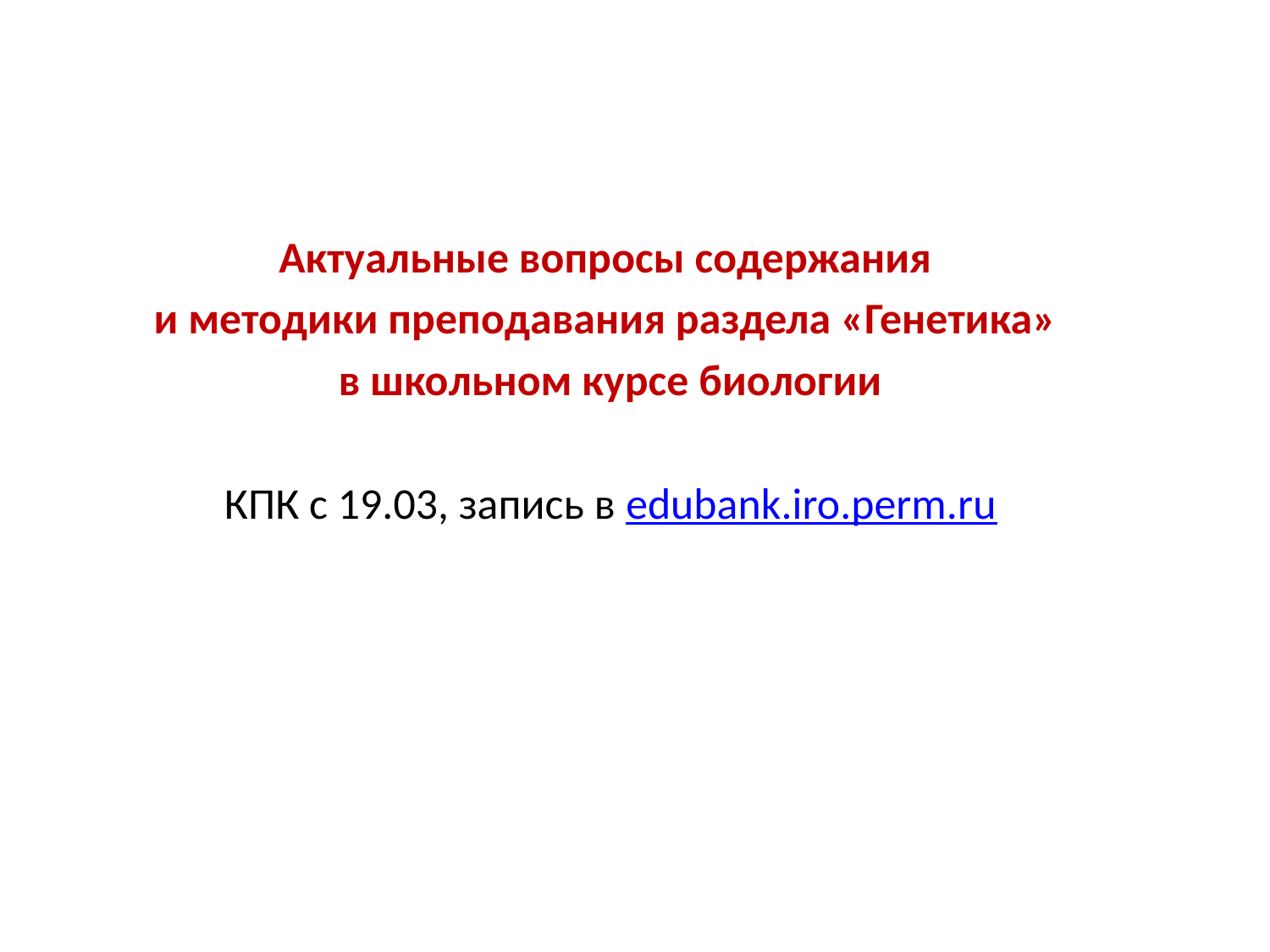

Актуальные вопросы содержания
и методики преподавания раздела «Генетика»
в школьном курсе биологии

КПК с 19.03, запись в edubank.iro.perm.ru